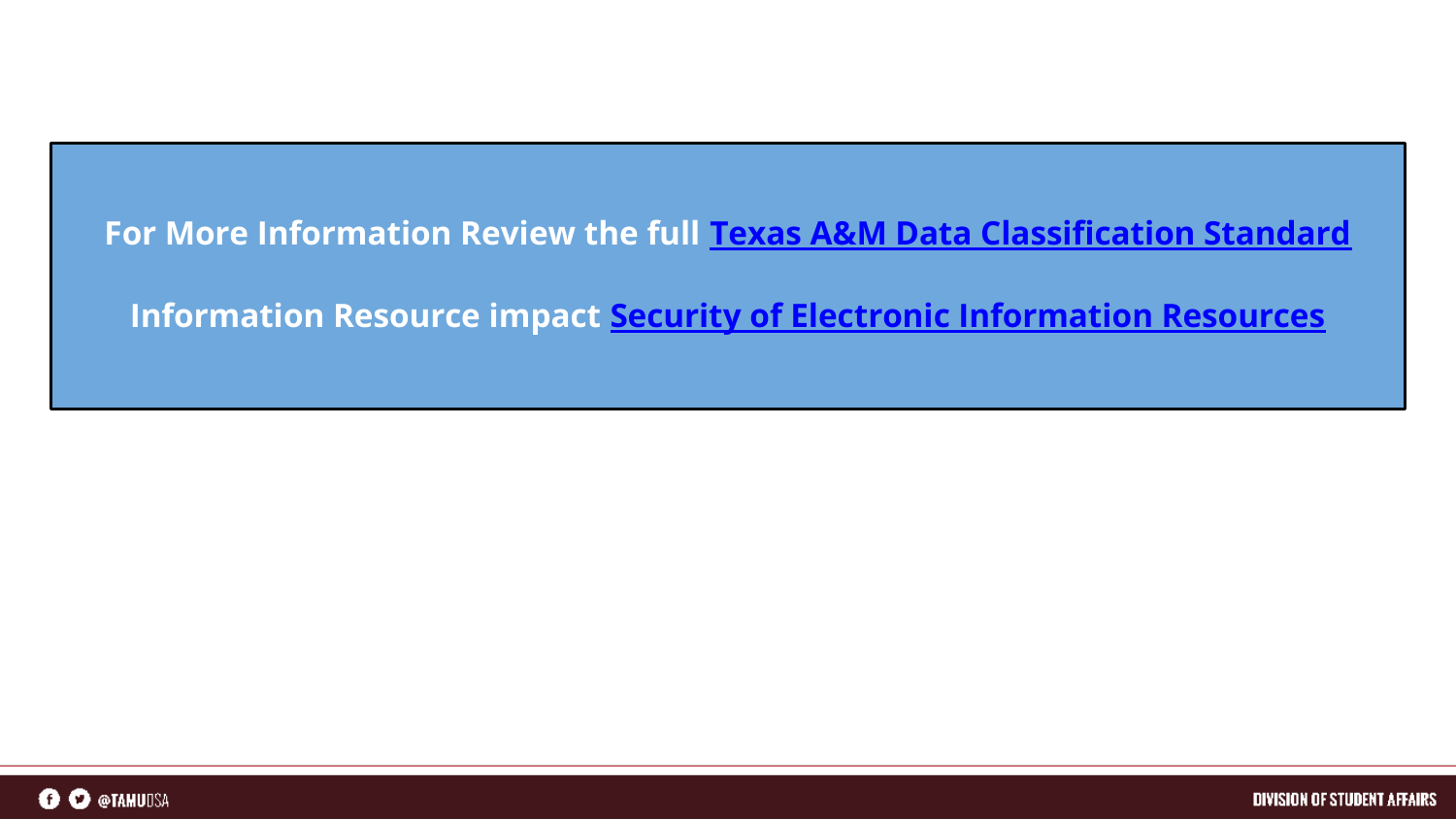

For More Information Review the full Texas A&M Data Classification Standard

Information Resource impact Security of Electronic Information Resources